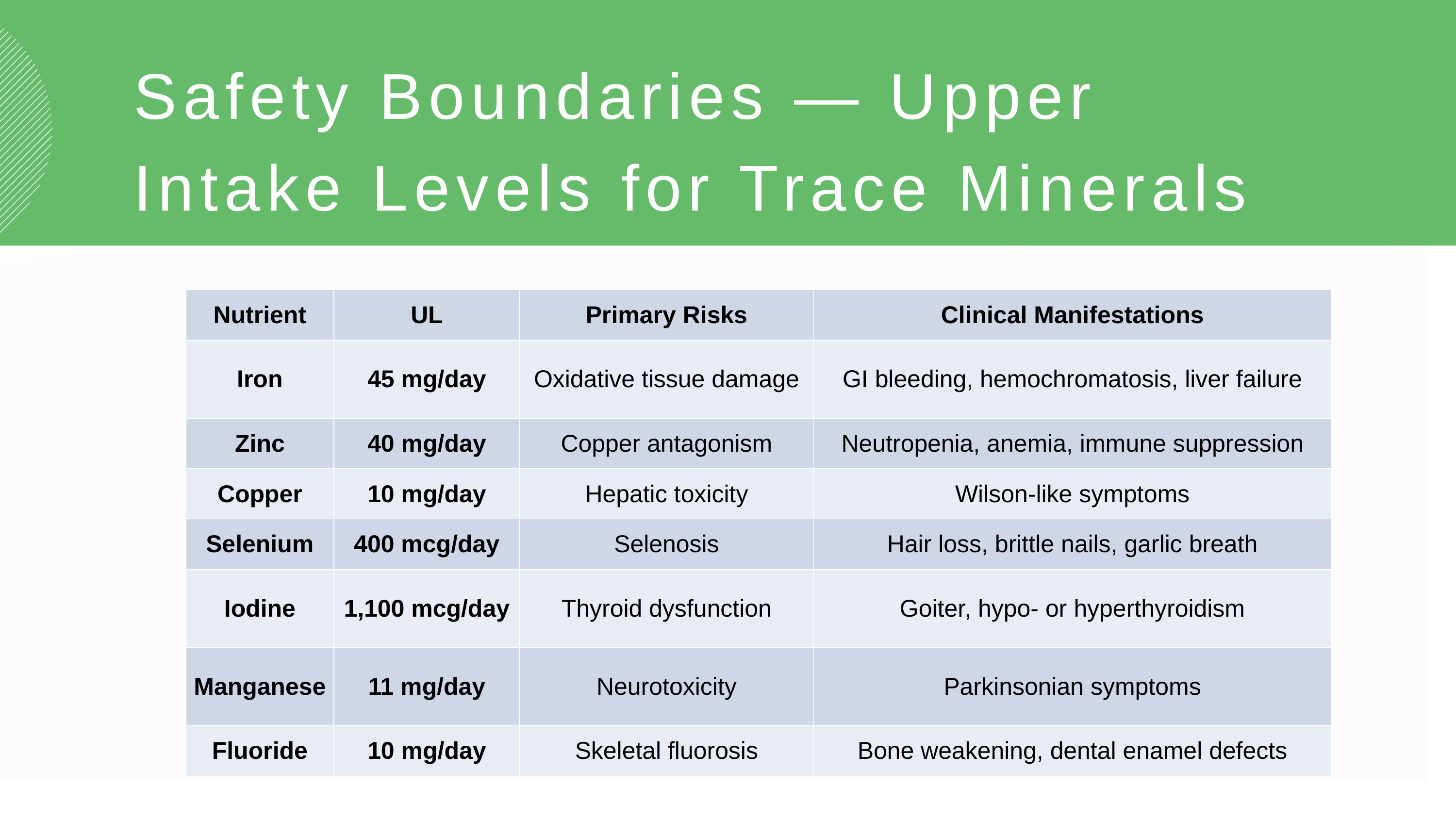

Safety Boundaries — Upper Intake Levels for Trace Minerals
| Nutrient | UL | Primary Risks | Clinical Manifestations |
| --- | --- | --- | --- |
| Iron | 45 mg/day | Oxidative tissue damage | GI bleeding, hemochromatosis, liver failure |
| Zinc | 40 mg/day | Copper antagonism | Neutropenia, anemia, immune suppression |
| Copper | 10 mg/day | Hepatic toxicity | Wilson-like symptoms |
| Selenium | 400 mcg/day | Selenosis | Hair loss, brittle nails, garlic breath |
| Iodine | 1,100 mcg/day | Thyroid dysfunction | Goiter, hypo- or hyperthyroidism |
| Manganese | 11 mg/day | Neurotoxicity | Parkinsonian symptoms |
| Fluoride | 10 mg/day | Skeletal fluorosis | Bone weakening, dental enamel defects |